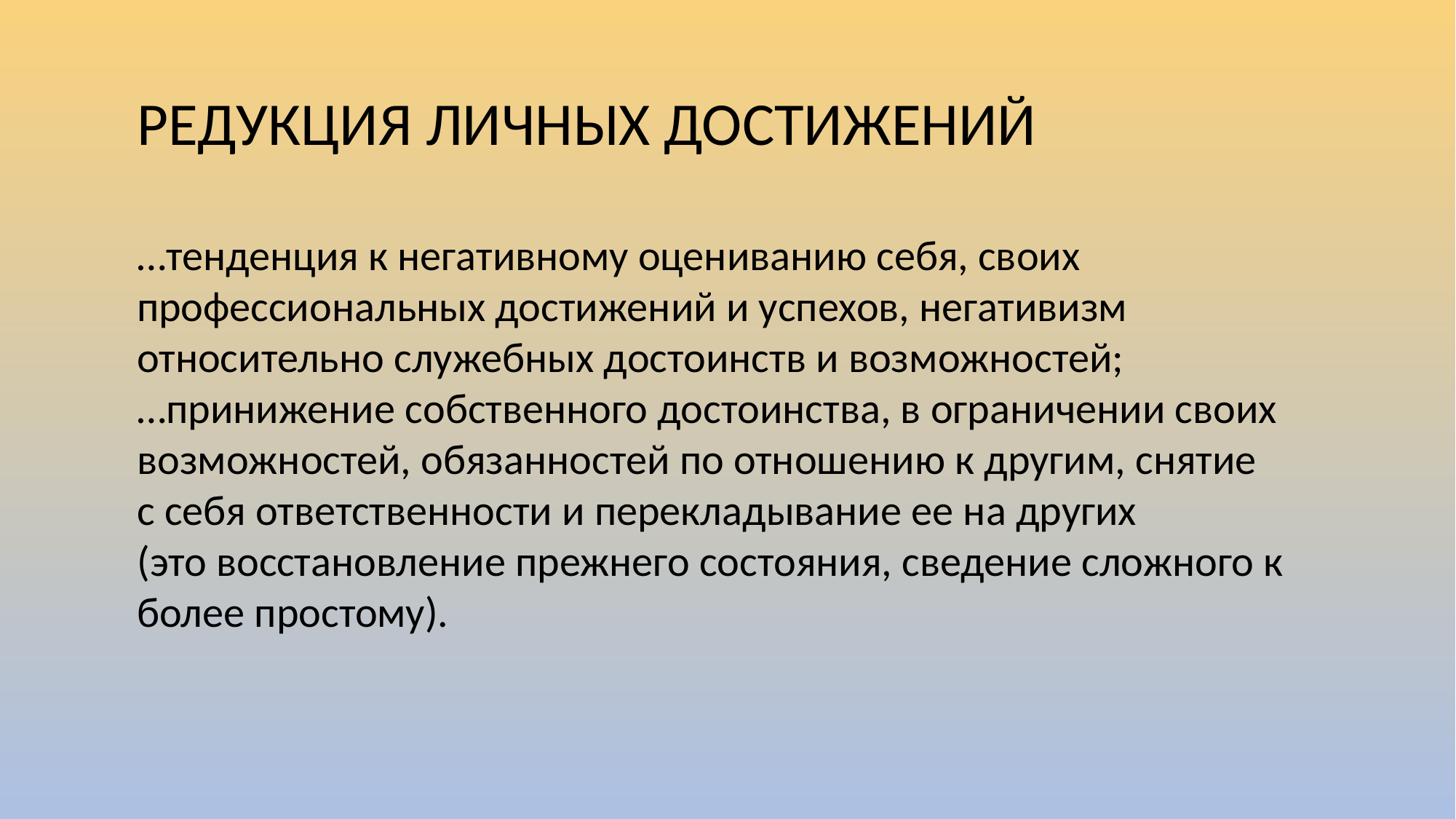

# РЕДУКЦИЯ ЛИЧНЫХ ДОСТИЖЕНИЙ
…тенденция к негативному оцениванию себя, своих профессиональных достижений и успехов, негативизм относительно служебных достоинств и возможностей;
…принижение собственного достоинства, в ограничении своих возможностей, обязанностей по отношению к другим, снятие
с себя ответственности и перекладывание ее на других
(это восстановление прежнего состояния, сведение сложного к более простому).